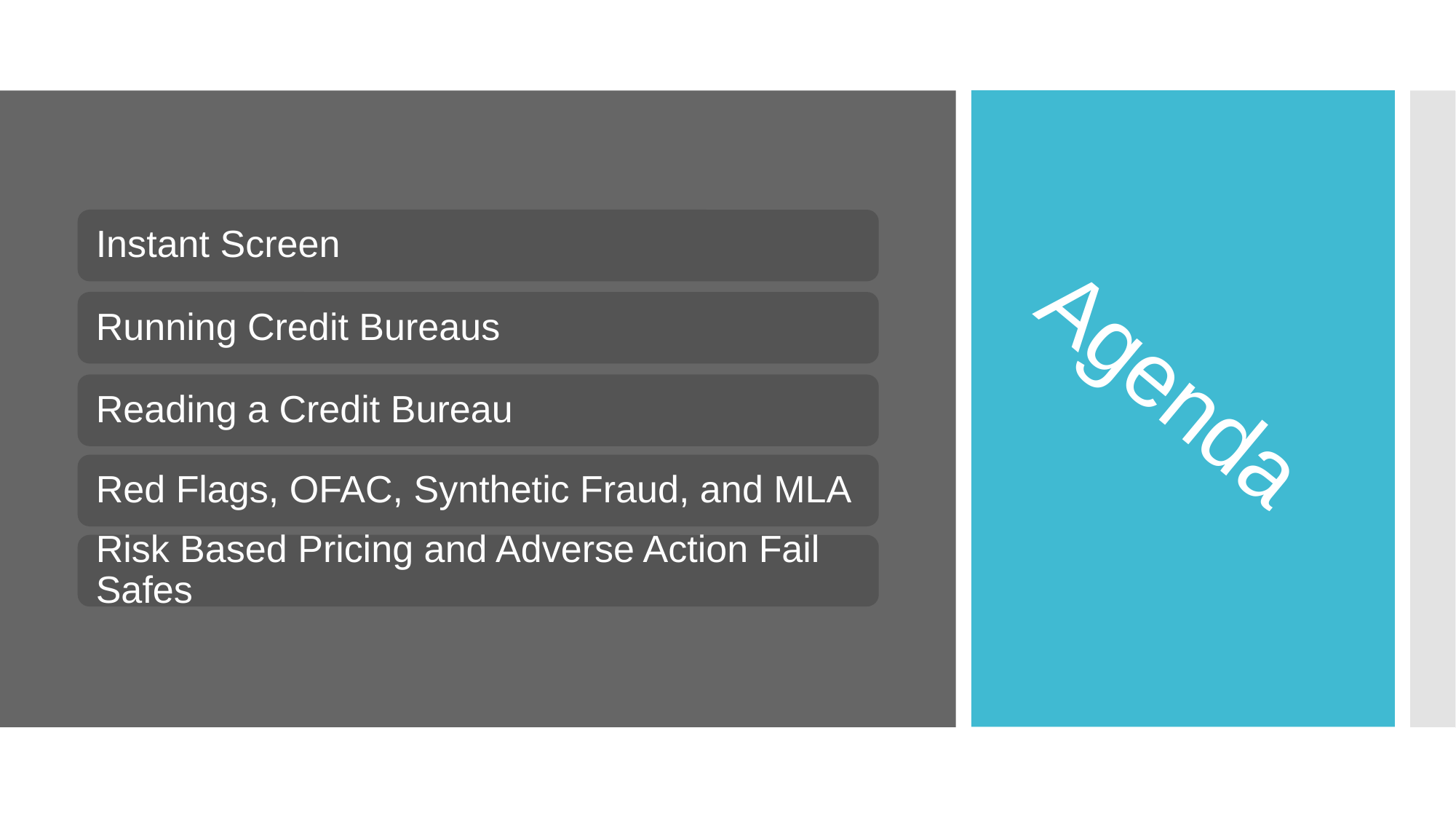

Instant Screen
Running Credit Bureaus
Reading a Credit Bureau
Red Flags, OFAC, Synthetic Fraud, and MLA
Risk Based Pricing and Adverse Action Fail Safes
# Agenda